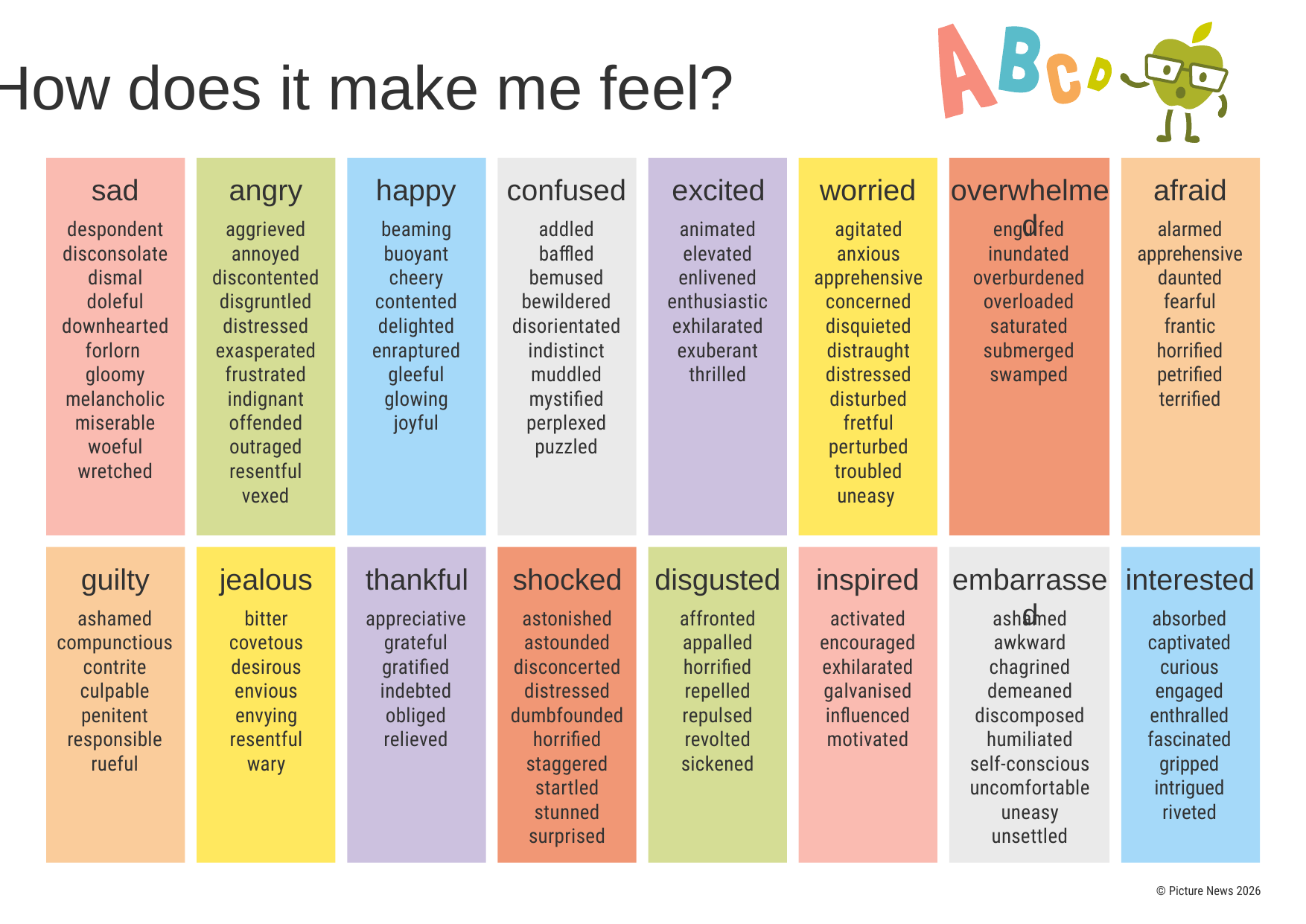

How does it make me feel?
sad
angry
happy
confused
excited
worried
overwhelmed
afraid

despondent
disconsolate
dismal
doleful
downhearted
forlorn
gloomy
melancholic
miserable
woeful
wretched
aggrieved
annoyed
discontented
disgruntled
distressed
exasperated
frustrated
indignant
offended
outraged
resentful
vexed
beaming
buoyant
cheery
contented
delighted
enraptured
gleeful
glowing
joyful
addled
baffled
bemused
bewildered
disorientated
indistinct
muddled
mystified
perplexed
puzzled
animated
elevated
enlivened
enthusiastic
exhilarated
exuberant
thrilled
agitated
anxious
apprehensive
concerned
disquieted
distraught
distressed
disturbed
fretful
perturbed
troubled
uneasy
engulfed
inundated
overburdened
overloaded
saturated
submerged
swamped
alarmed
apprehensive
daunted
fearful
frantic
horrified
petrified
terrified

guilty
jealous
thankful
shocked
disgusted
inspired
embarrassed
interested

ashamed
compunctious
contrite
culpable
penitent
responsible
rueful
bitter
covetous
desirous
envious
envying
resentful
wary
appreciative
grateful
gratified
indebted
obliged
relieved
astonished
astounded
disconcerted
distressed
dumbfounded
horrified
staggered
startled
stunned
surprised
affronted
appalled
horrified
repelled
repulsed
revolted
sickened
activated
encouraged
exhilarated
galvanised
influenced
motivated
ashamed
awkward
chagrined
demeaned
discomposed
humiliated
self-conscious
uncomfortable
uneasy
unsettled
absorbed
captivated
curious
engaged
enthralled
fascinated
gripped
intrigued
riveted
© Picture News 2026